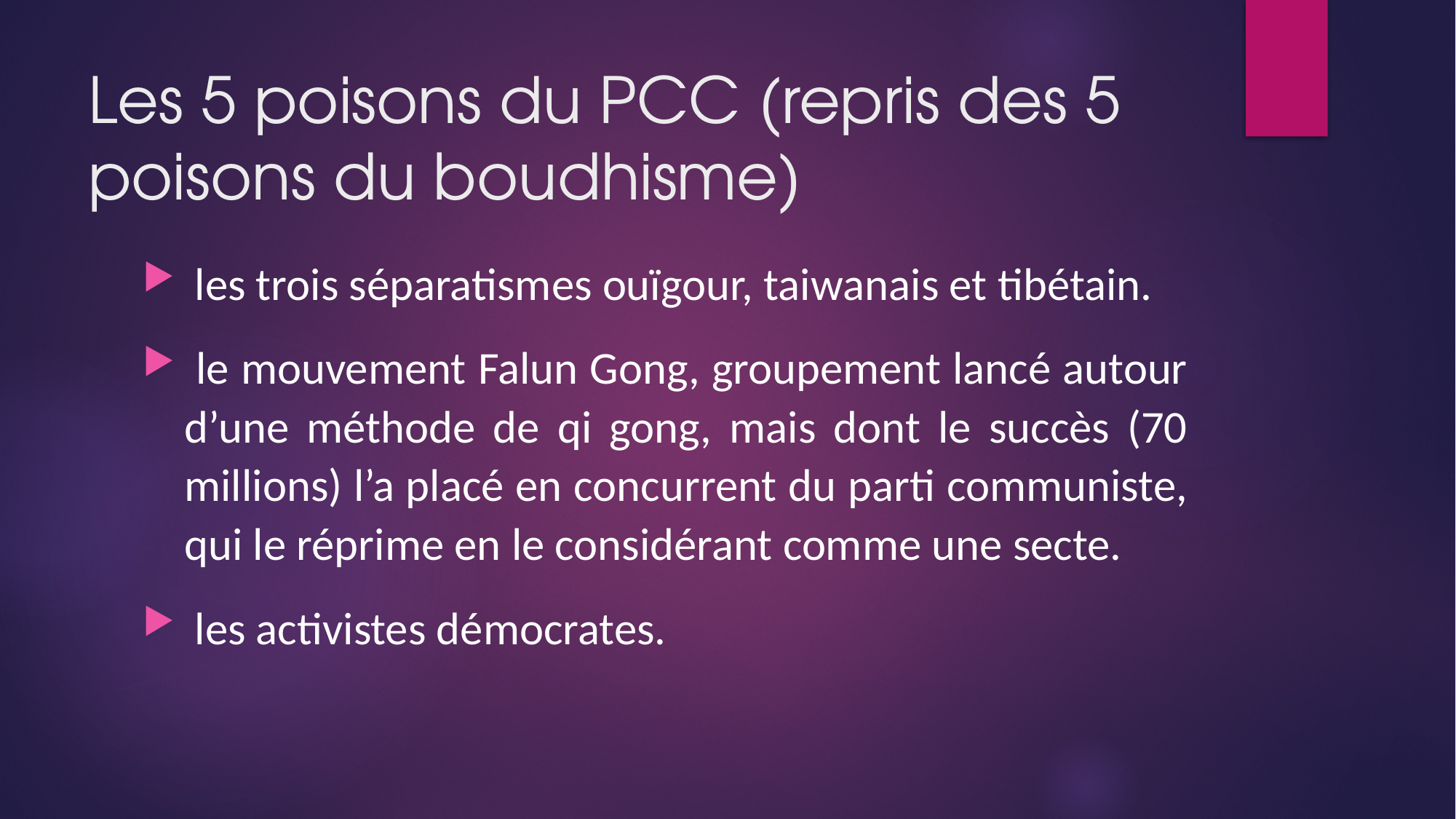

# Les 5 poisons du PCC (repris des 5 poisons du boudhisme)
 les trois séparatismes ouïgour, taiwanais et tibétain.
 le mouvement Falun Gong, groupement lancé autour d’une méthode de qi gong, mais dont le succès (70 millions) l’a placé en concurrent du parti communiste, qui le réprime en le considérant comme une secte.
 les activistes démocrates.